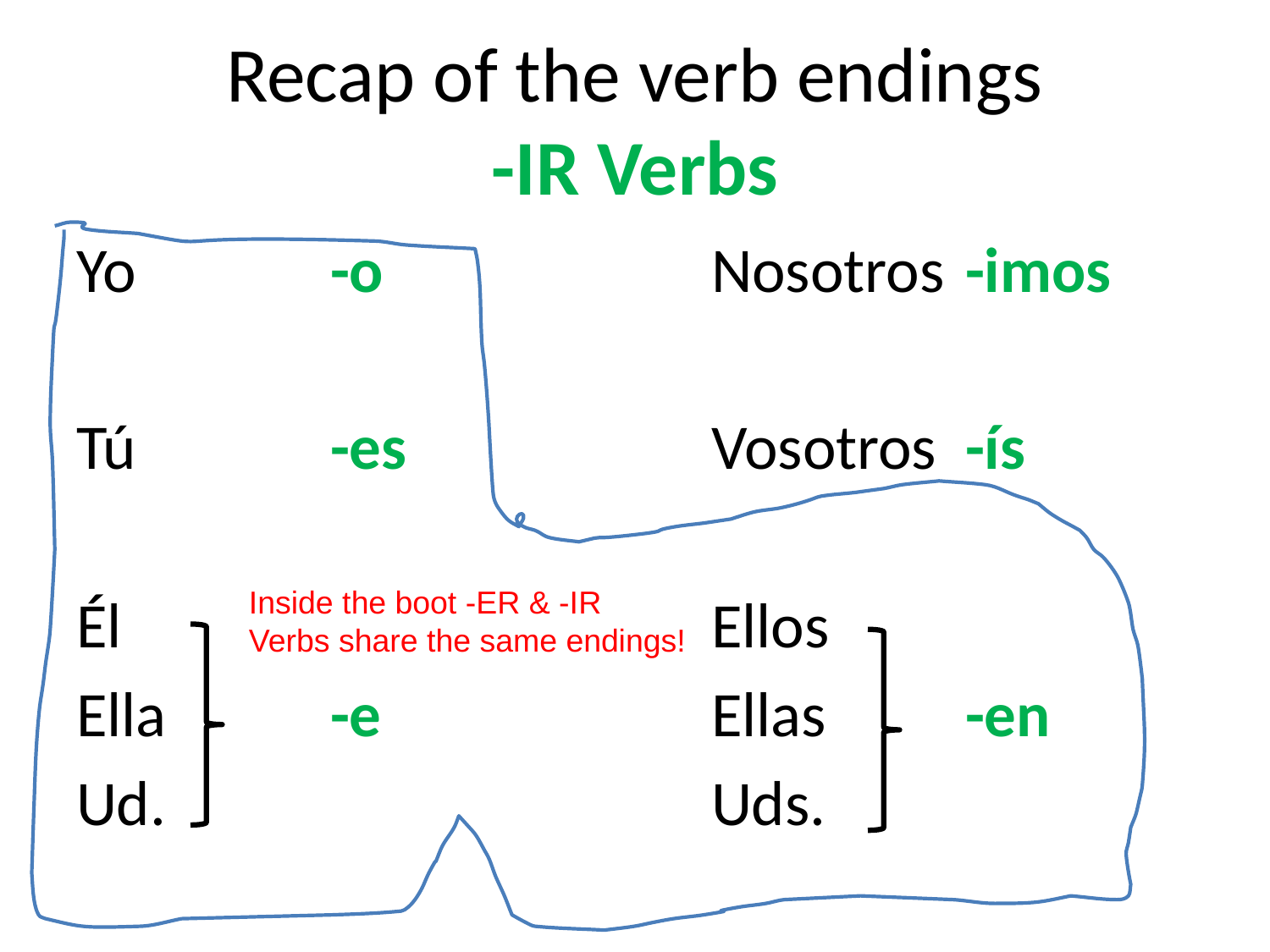

# Recap of the verb endings -IR Verbs

Yo 		-o			Nosotros	-imos

Tú		-es			Vosotros	-ís

Él					Ellos
Ella		-e			Ellas		-en
Ud.					Uds.

Inside the boot -ER & -IR Verbs share the same endings!